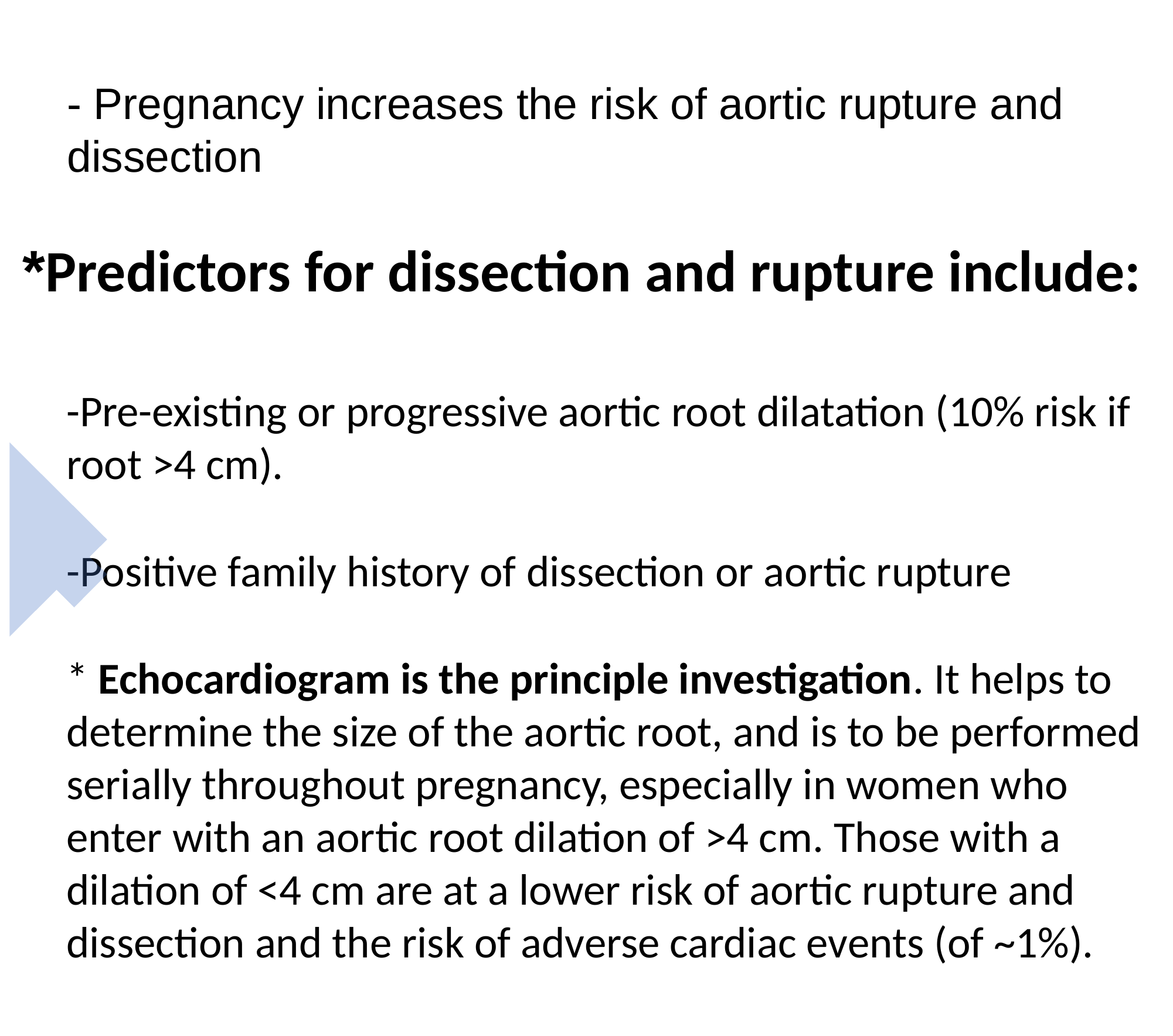

- Pregnancy increases the risk of aortic rupture and dissection
*Predictors for dissection and rupture include:

-Pre-existing or progressive aortic root dilatation (10% risk if root >4 cm).

-Positive family history of dissection or aortic rupture

* Echocardiogram is the principle investigation. It helps to determine the size of the aortic root, and is to be performed serially throughout pregnancy, especially in women who enter with an aortic root dilation of >4 cm. Those with a dilation of <4 cm are at a lower risk of aortic rupture and dissection and the risk of adverse cardiac events (of ~1%).